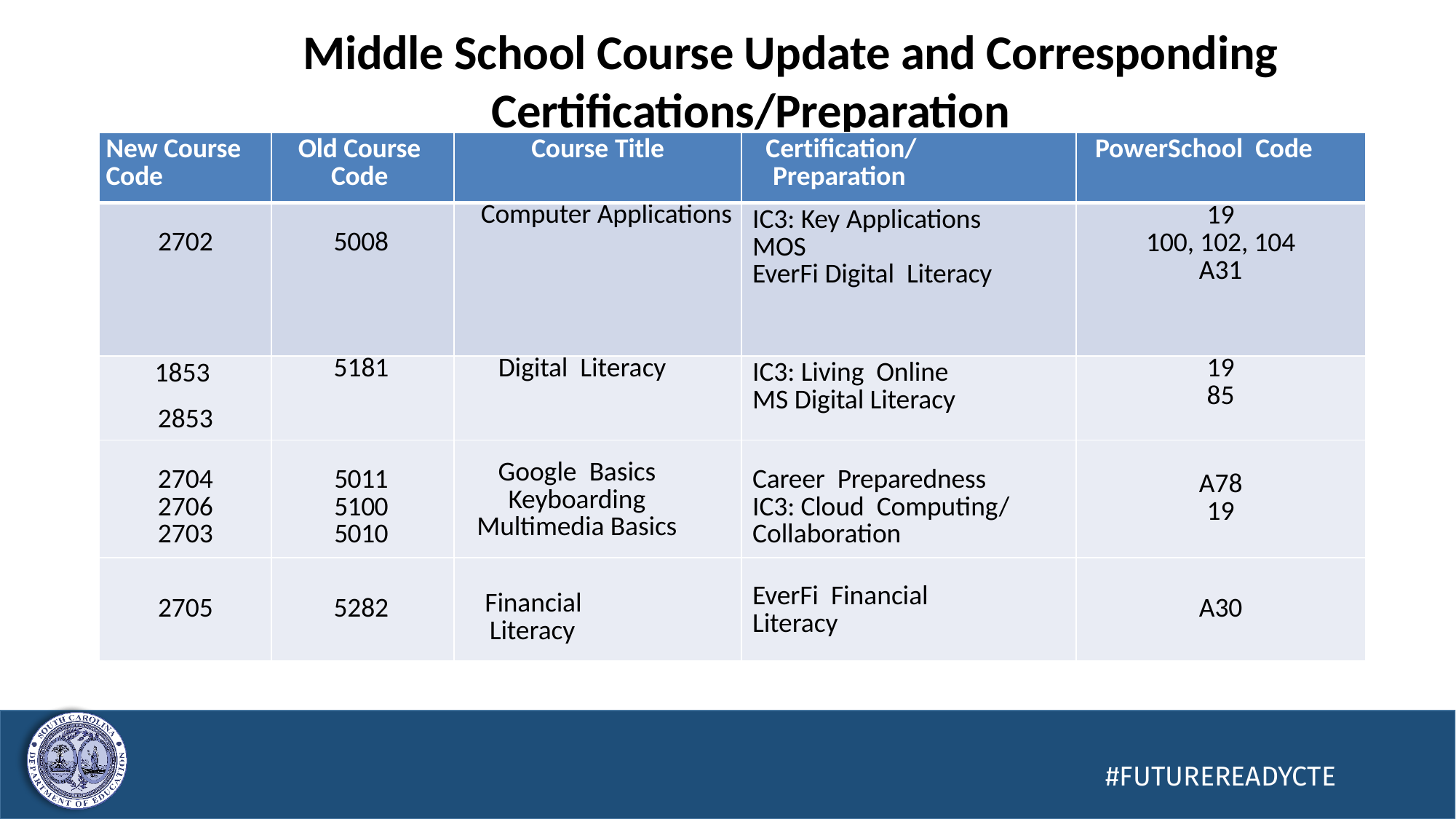

# Middle School Course Update and Corresponding Certifications/Preparation
| New Course Code | Old Course Code | Course Title | Certification/ Preparation | PowerSchool Code |
| --- | --- | --- | --- | --- |
| 2702 | 5008 | Computer Applications | IC3: Key Applications MOS EverFi Digital Literacy | 19 100, 102, 104 A31 |
| 1853 2853 | 5181 | Digital Literacy | IC3: Living Online MS Digital Literacy | 19 85 |
| 2704 2706 2703 | 5011 5100 5010 | Google Basics Keyboarding Multimedia Basics | Career Preparedness IC3: Cloud Computing/ Collaboration | A78 19 |
| 2705 | 5282 | Financial Literacy | EverFi Financial Literacy | A30 |